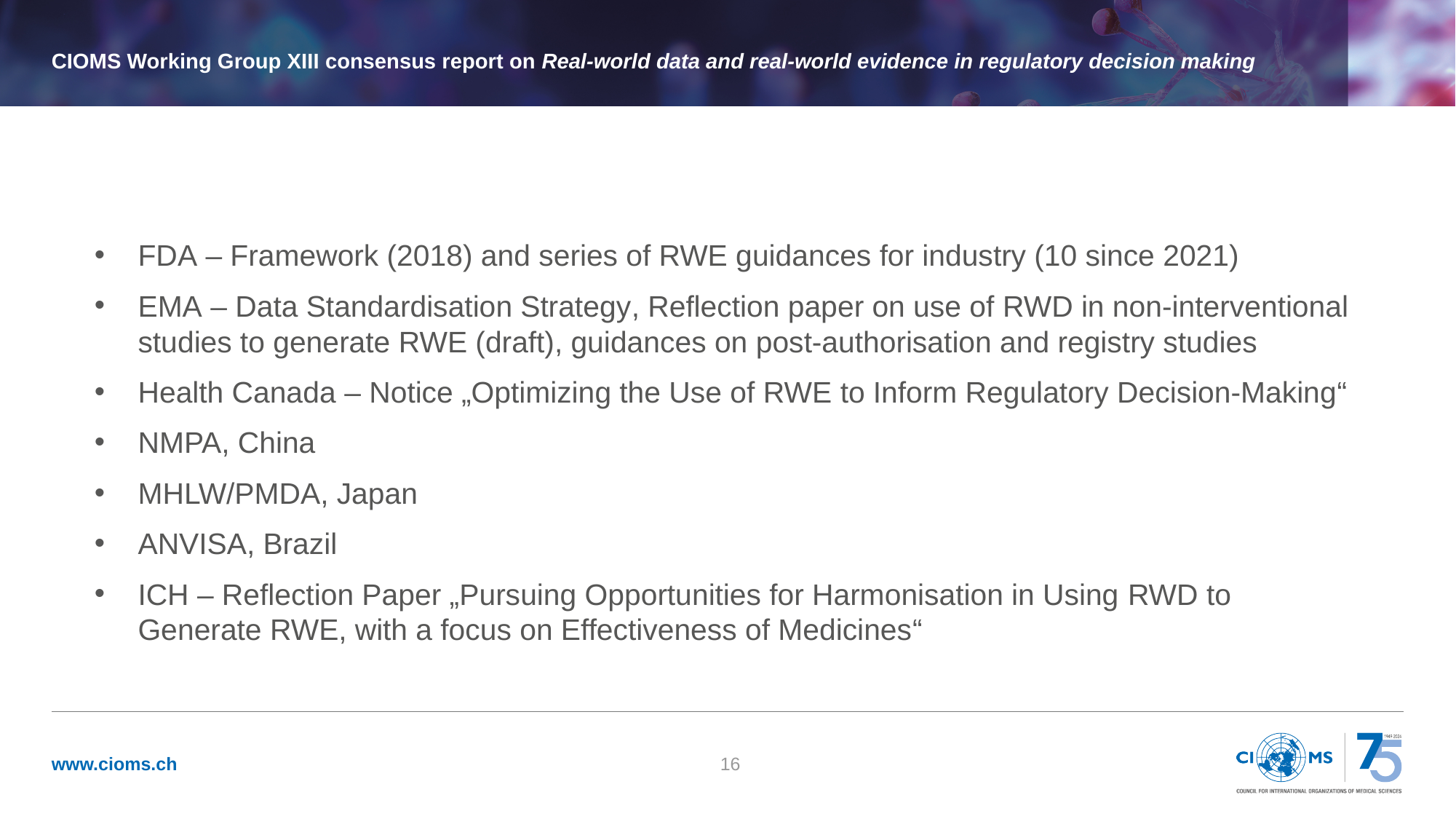

CIOMS Working Group XIII consensus report on Real-world data and real-world evidence in regulatory decision making
Evidentiary requirements and guidance
FDA – Framework (2018) and series of RWE guidances for industry (10 since 2021)
EMA – Data Standardisation Strategy, Reflection paper on use of RWD in non-interventional studies to generate RWE (draft), guidances on post-authorisation and registry studies
Health Canada – Notice „Optimizing the Use of RWE to Inform Regulatory Decision-Making“
NMPA, China
MHLW/PMDA, Japan
ANVISA, Brazil
ICH – Reflection Paper „Pursuing Opportunities for Harmonisation in Using RWD to Generate RWE, with a focus on Effectiveness of Medicines“
16